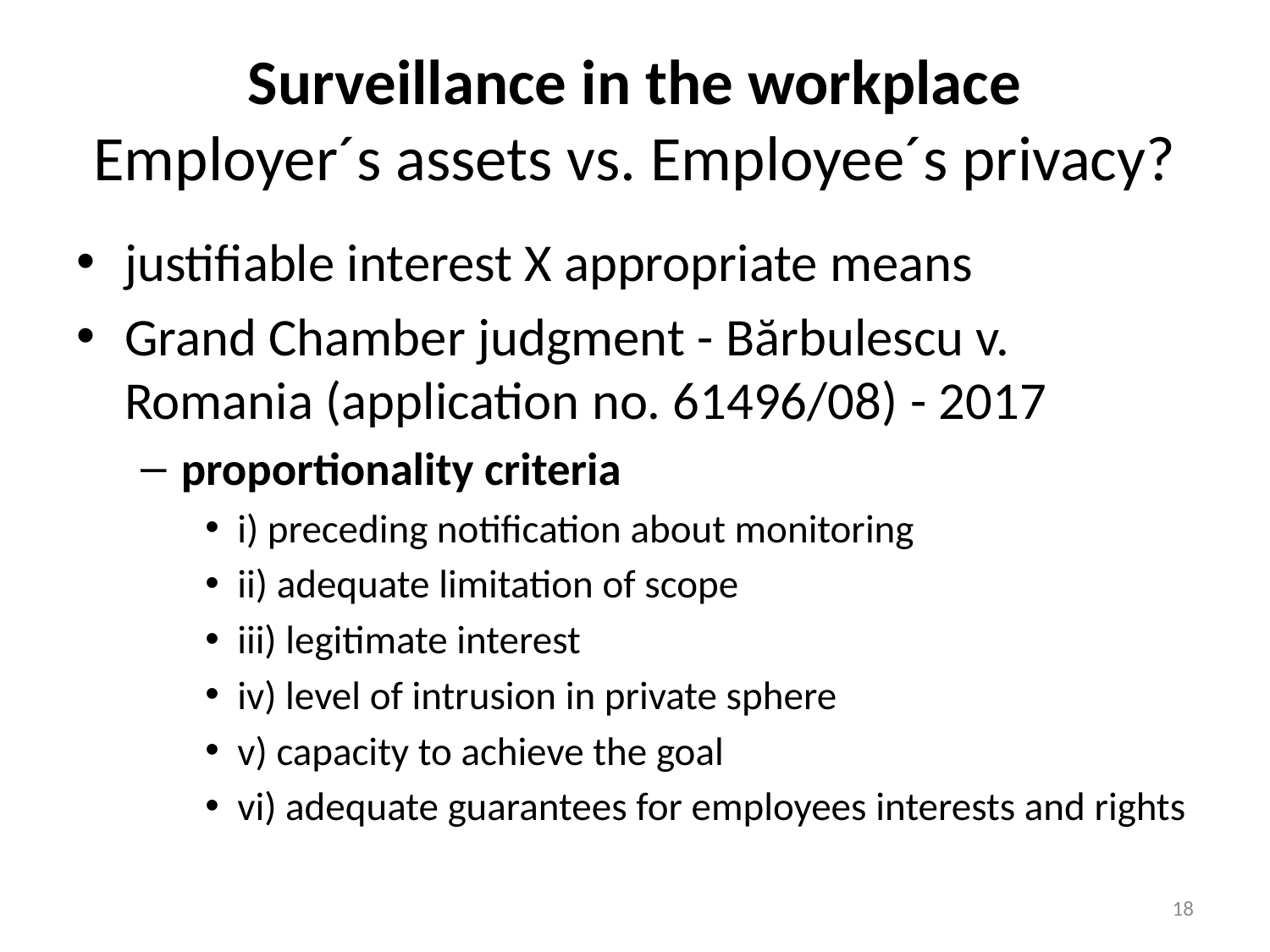

# Surveillance in the workplace Employer´s assets vs. Employee´s privacy?
justifiable interest X appropriate means
Grand Chamber judgment - Bărbulescu v. Romania (application no. 61496/08) - 2017
proportionality criteria
i) preceding notification about monitoring
ii) adequate limitation of scope
iii) legitimate interest
iv) level of intrusion in private sphere
v) capacity to achieve the goal
vi) adequate guarantees for employees interests and rights
18